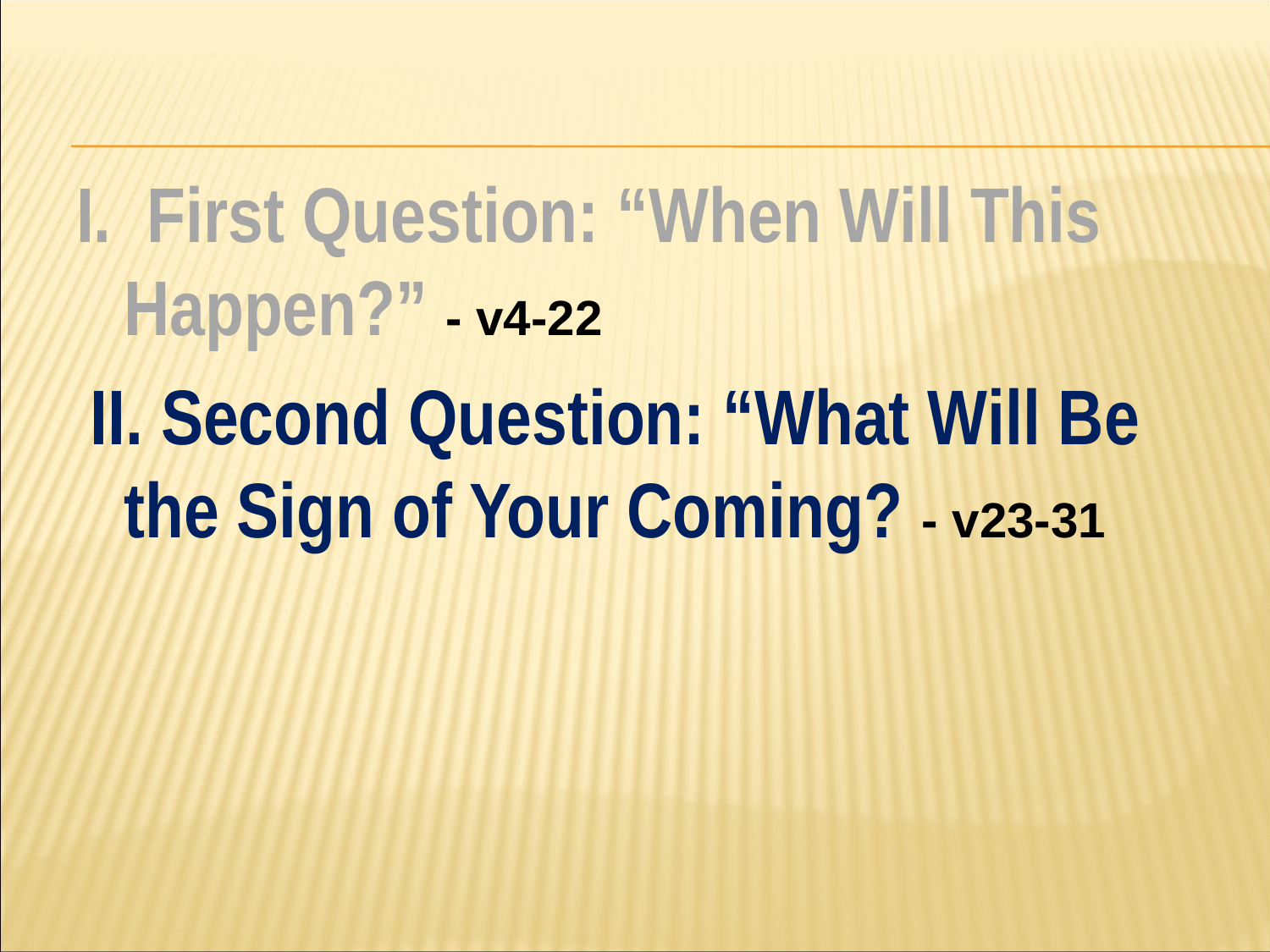

#
I.  First Question: “When Will This Happen?” - v4-22
 II. Second Question: “What Will Be the Sign of Your Coming? - v23-31